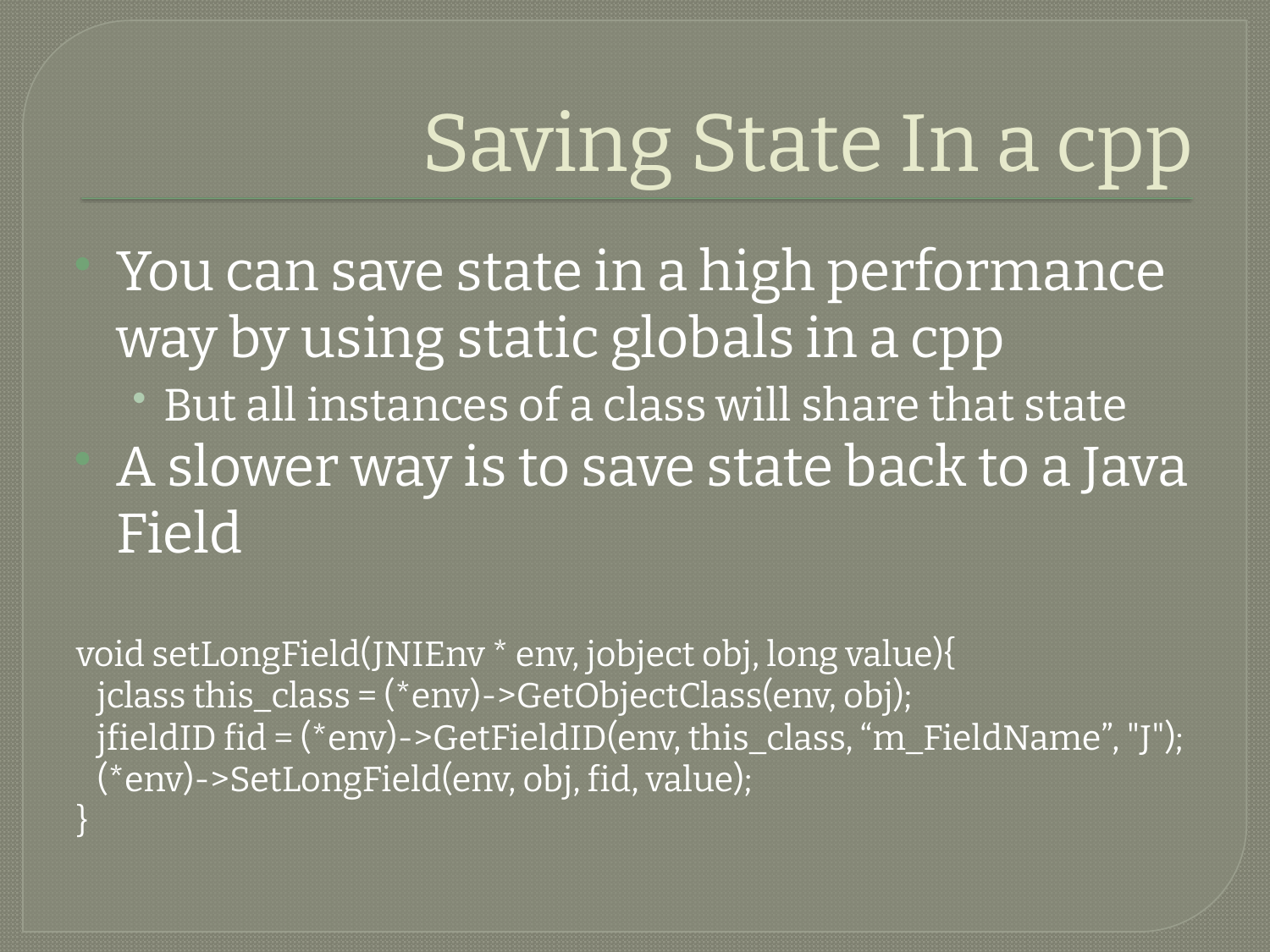

# Saving State In a cpp
You can save state in a high performance way by using static globals in a cpp
But all instances of a class will share that state
A slower way is to save state back to a Java Field

void setLongField(JNIEnv * env, jobject obj, long value){
   jclass this_class = (*env)->GetObjectClass(env, obj);
   jfieldID fid = (*env)->GetFieldID(env, this_class, “m_FieldName”, "J");
   (*env)->SetLongField(env, obj, fid, value);
}